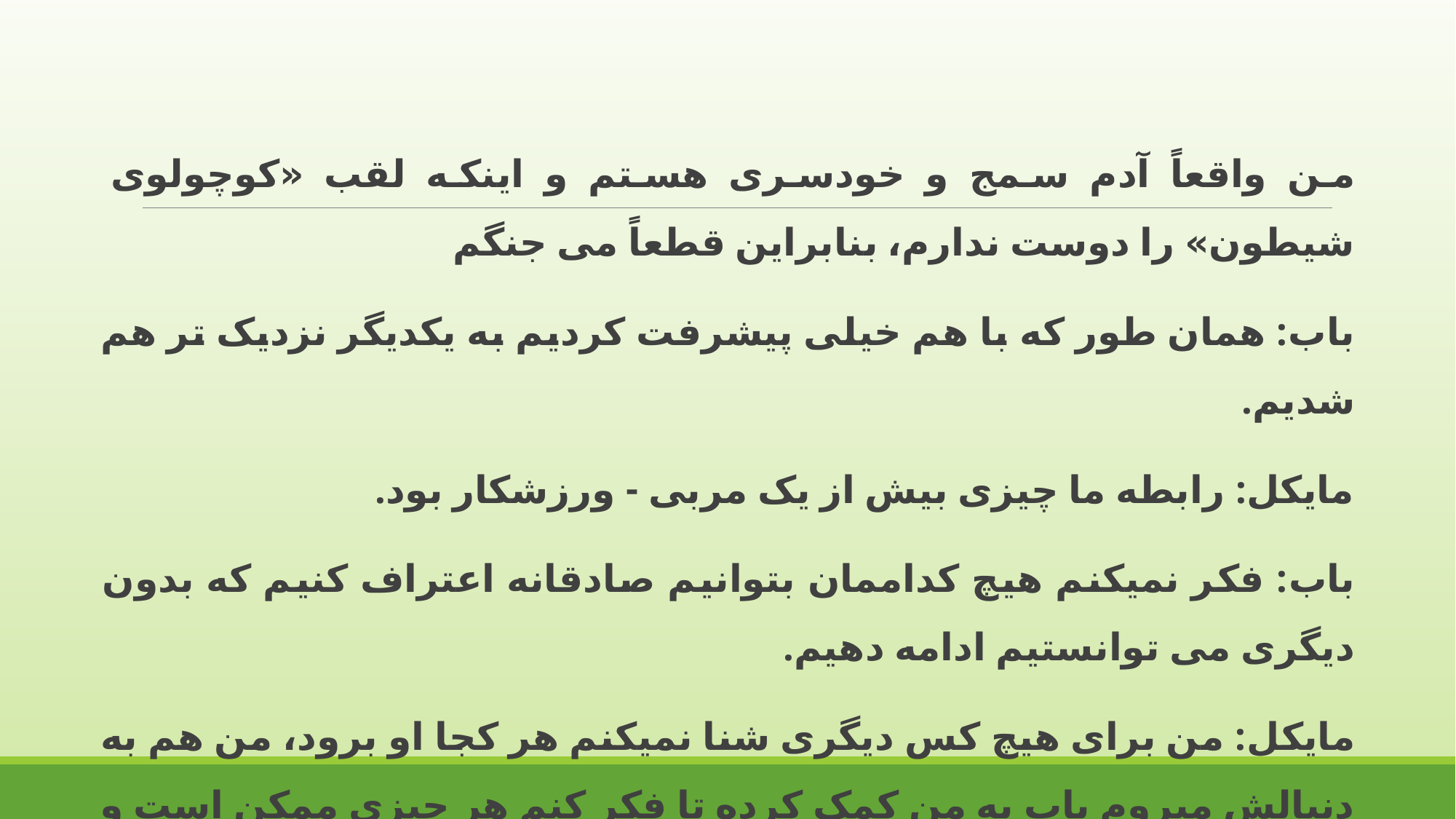

من واقعاً آدم سمج و خودسری هستم و اینکه لقب «کوچولوی شیطون» را دوست ندارم، بنابراین قطعاً می جنگم
باب: همان طور که با هم خیلی پیشرفت کردیم به یکدیگر نزدیک تر هم شدیم.
مايكل: رابطه ما چیزی بیش از یک مربی - ورزشکار بود.
باب: فکر نمیکنم هیچ کداممان بتوانیم صادقانه اعتراف کنیم که بدون دیگری می توانستیم ادامه دهیم.
مایکل: من برای هیچ کس دیگری شنا نمیکنم هر کجا او برود، من هم به دنبالش میروم باب به من کمک کرده تا فکر کنم هر چیزی ممکن است و من میتوانم هر چقدر که بخواهم سریع تر شنا کنم